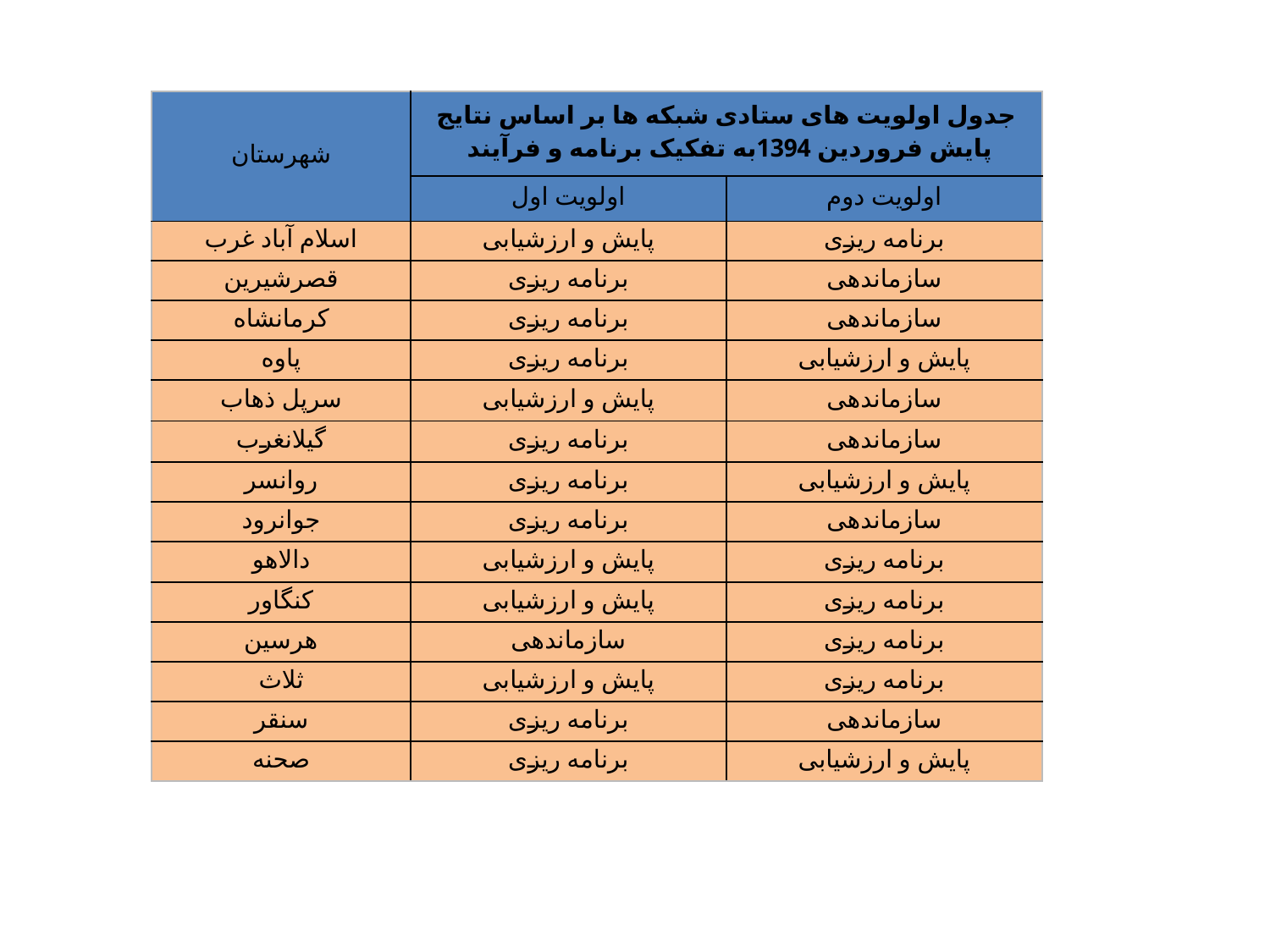

| شهرستان | جدول اولویت های ستادی شبکه ها بر اساس نتایج پایش فروردین 1394به تفکیک برنامه و فرآیند |  |
| --- | --- | --- |
|  | اولویت اول | اولویت دوم |
| اسلام آباد غرب | پایش و ارزشیابی | برنامه ریزی |
| قصرشیرین | برنامه ریزی | سازماندهی |
| کرمانشاه | برنامه ریزی | سازماندهی |
| پاوه | برنامه ریزی | پایش و ارزشیابی |
| سرپل ذهاب | پایش و ارزشیابی | سازماندهی |
| گیلانغرب | برنامه ریزی | سازماندهی |
| روانسر | برنامه ریزی | پایش و ارزشیابی |
| جوانرود | برنامه ریزی | سازماندهی |
| دالاهو | پایش و ارزشیابی | برنامه ریزی |
| کنگاور | پایش و ارزشیابی | برنامه ریزی |
| هرسین | سازماندهی | برنامه ریزی |
| ثلاث | پایش و ارزشیابی | برنامه ریزی |
| سنقر | برنامه ریزی | سازماندهی |
| صحنه | برنامه ریزی | پایش و ارزشیابی |